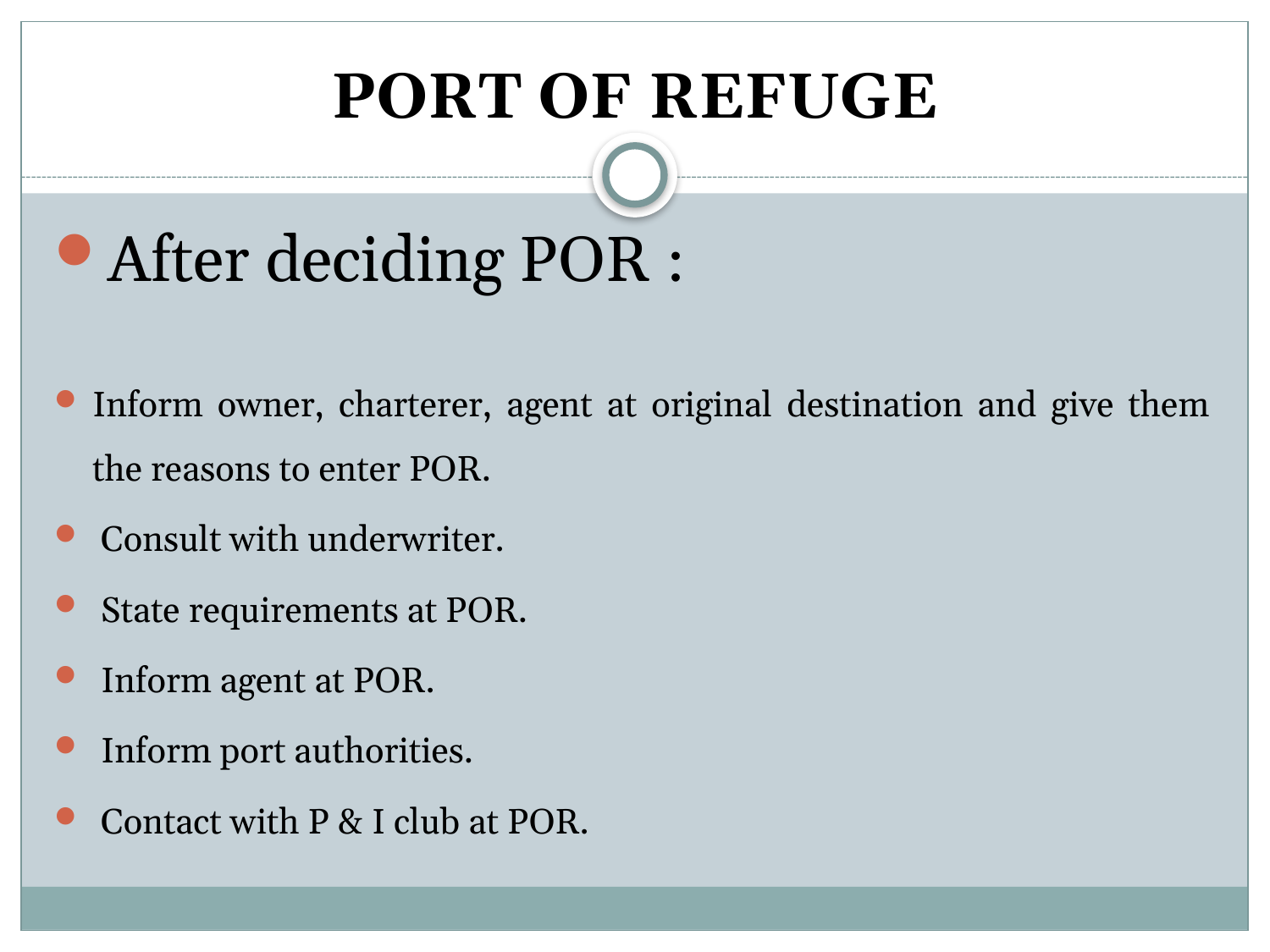

# PORT OF REFUGE
After deciding POR :

Inform owner, charterer, agent at original destination and give them the reasons to enter POR.
 Consult with underwriter.
 State requirements at POR.
 Inform agent at POR.
 Inform port authorities.
 Contact with P & I club at POR.